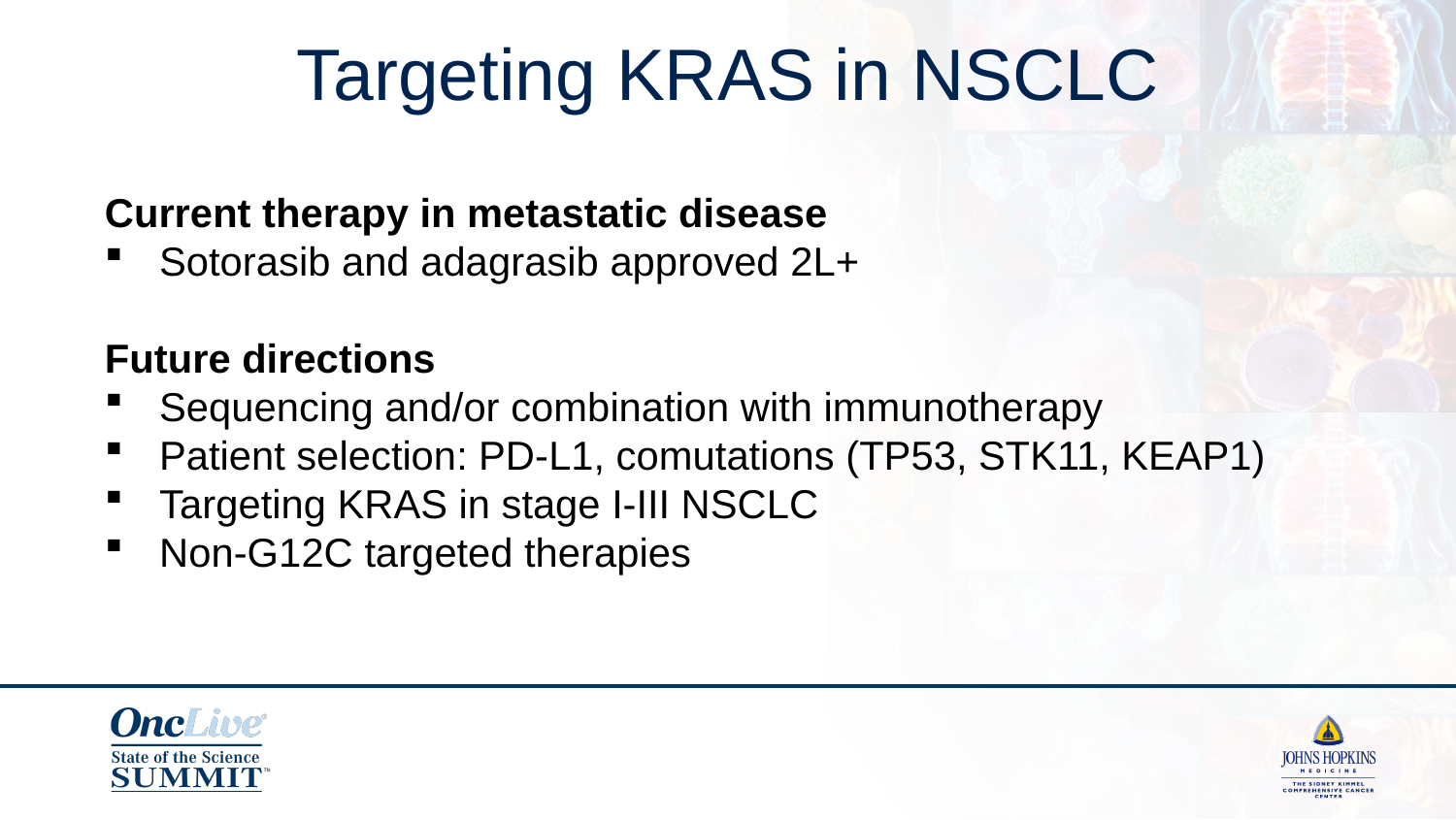

# Targeting KRAS in NSCLC
Current therapy in metastatic disease
Sotorasib and adagrasib approved 2L+

Future directions
Sequencing and/or combination with immunotherapy
Patient selection: PD-L1, comutations (TP53, STK11, KEAP1)
Targeting KRAS in stage I-III NSCLC
Non-G12C targeted therapies